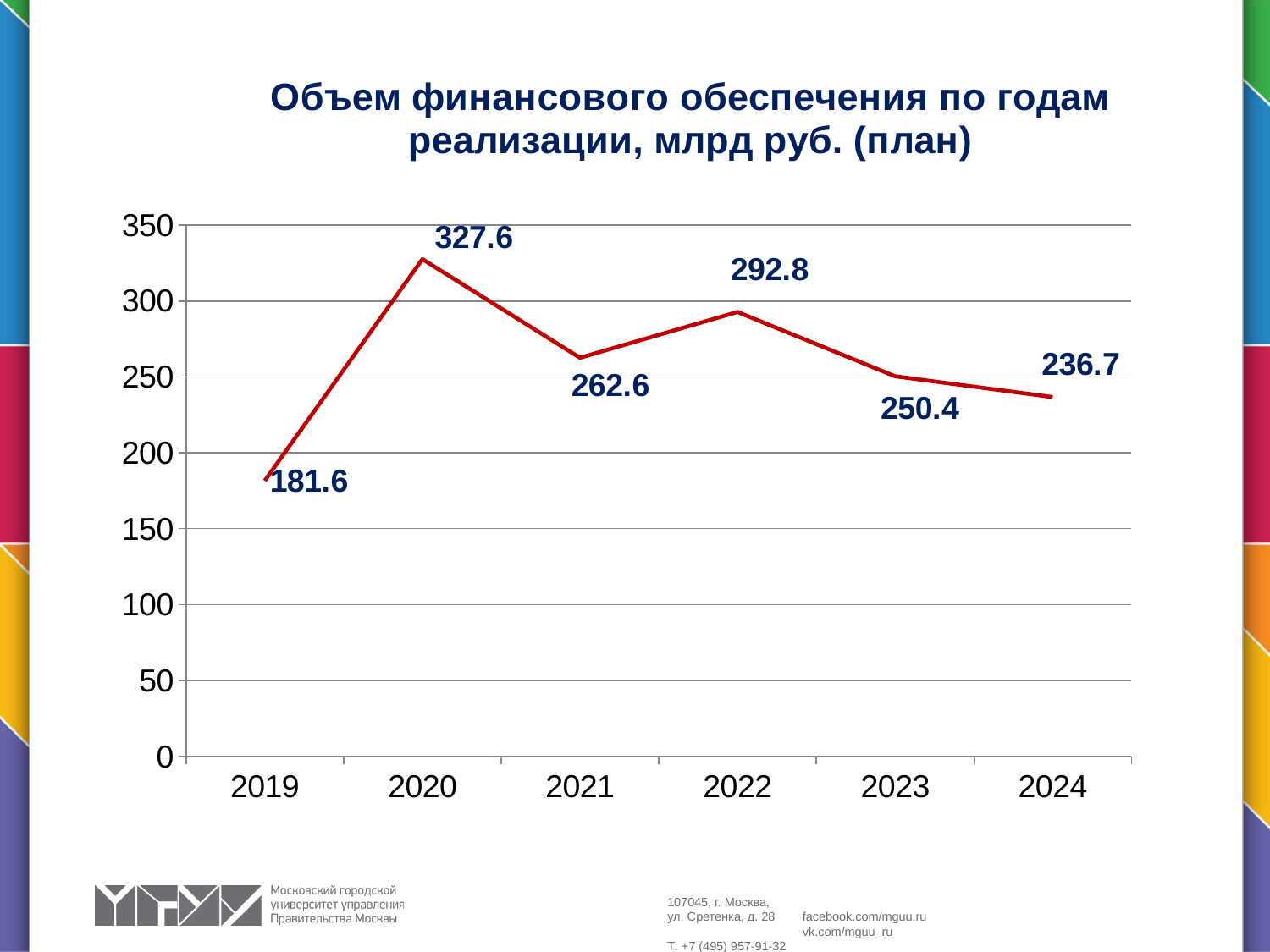

### Chart: Объем финансового обеспечения по годам реализации, млрд руб. (план)

| Category | Объем финансового обеспечения по годам реализации, млрд руб. |
|---|---|
| 2019 | 181.6 |
| 2020 | 327.6 |
| 2021 | 262.6 |
| 2022 | 292.8 |
| 2023 | 250.4 |
| 2024 | 236.7 |